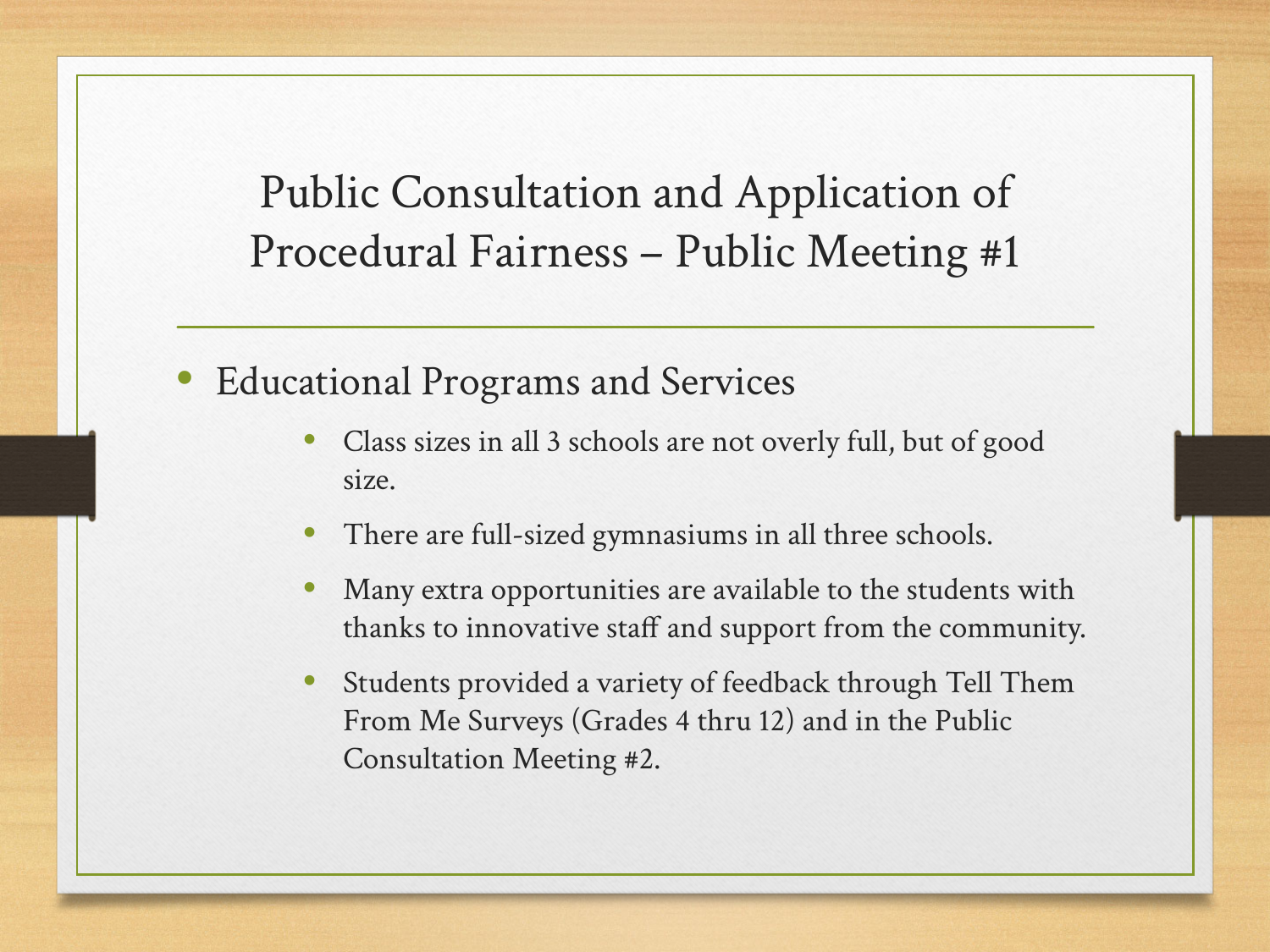

# Public Consultation and Application of Procedural Fairness – Public Meeting #1
Educational Programs and Services
Class sizes in all 3 schools are not overly full, but of good size.
There are full-sized gymnasiums in all three schools.
Many extra opportunities are available to the students with thanks to innovative staff and support from the community.
Students provided a variety of feedback through Tell Them From Me Surveys (Grades 4 thru 12) and in the Public Consultation Meeting #2.